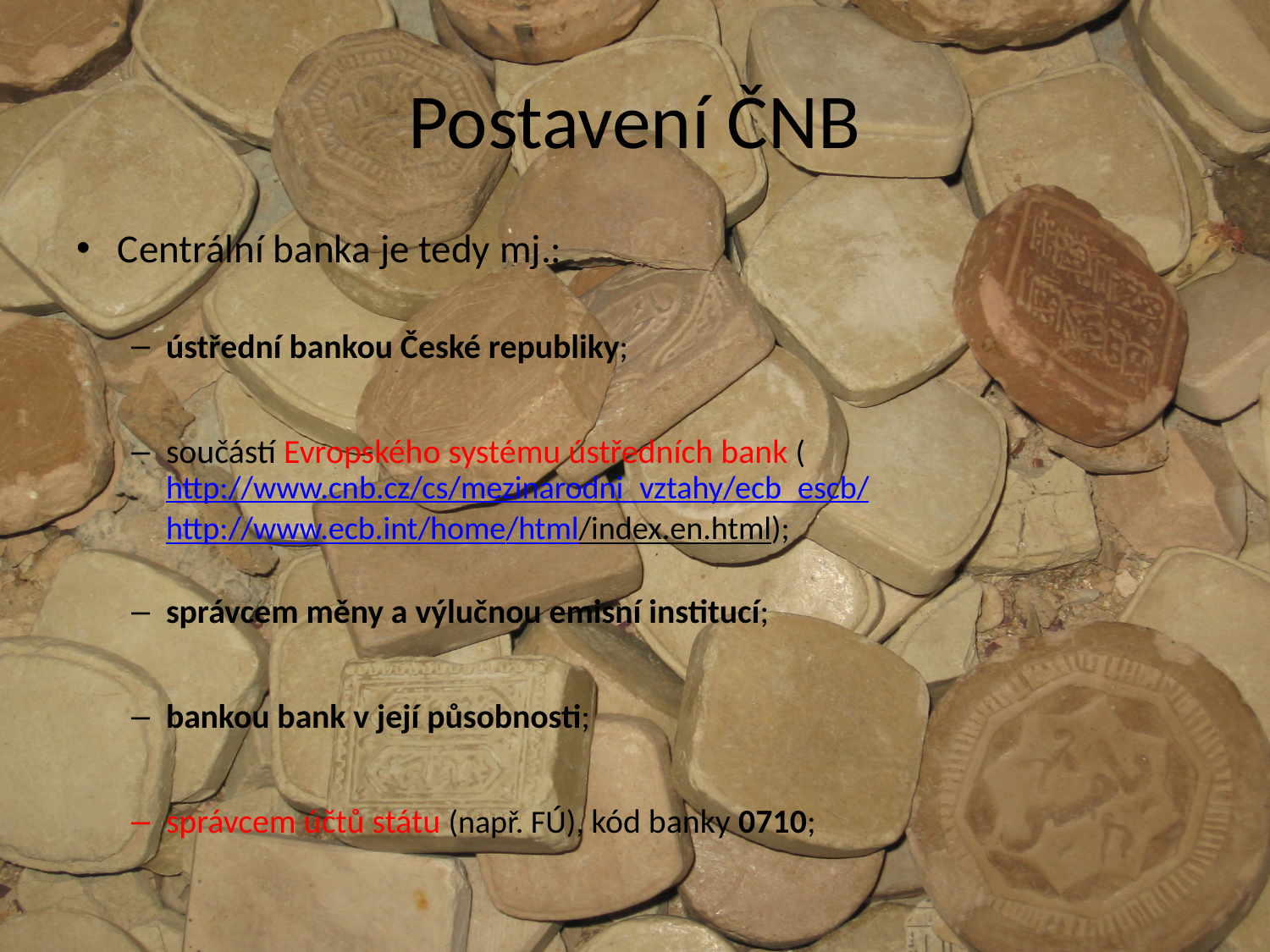

# Postavení ČNB
Centrální banka je tedy mj.:

ústřední bankou České republiky;

součástí Evropského systému ústředních bank (http://www.cnb.cz/cs/mezinarodni_vztahy/ecb_escb/
	http://www.ecb.int/home/html/index.en.html);

správcem měny a výlučnou emisní institucí;

bankou bank v její působnosti;

správcem účtů státu (např. FÚ), kód banky 0710;